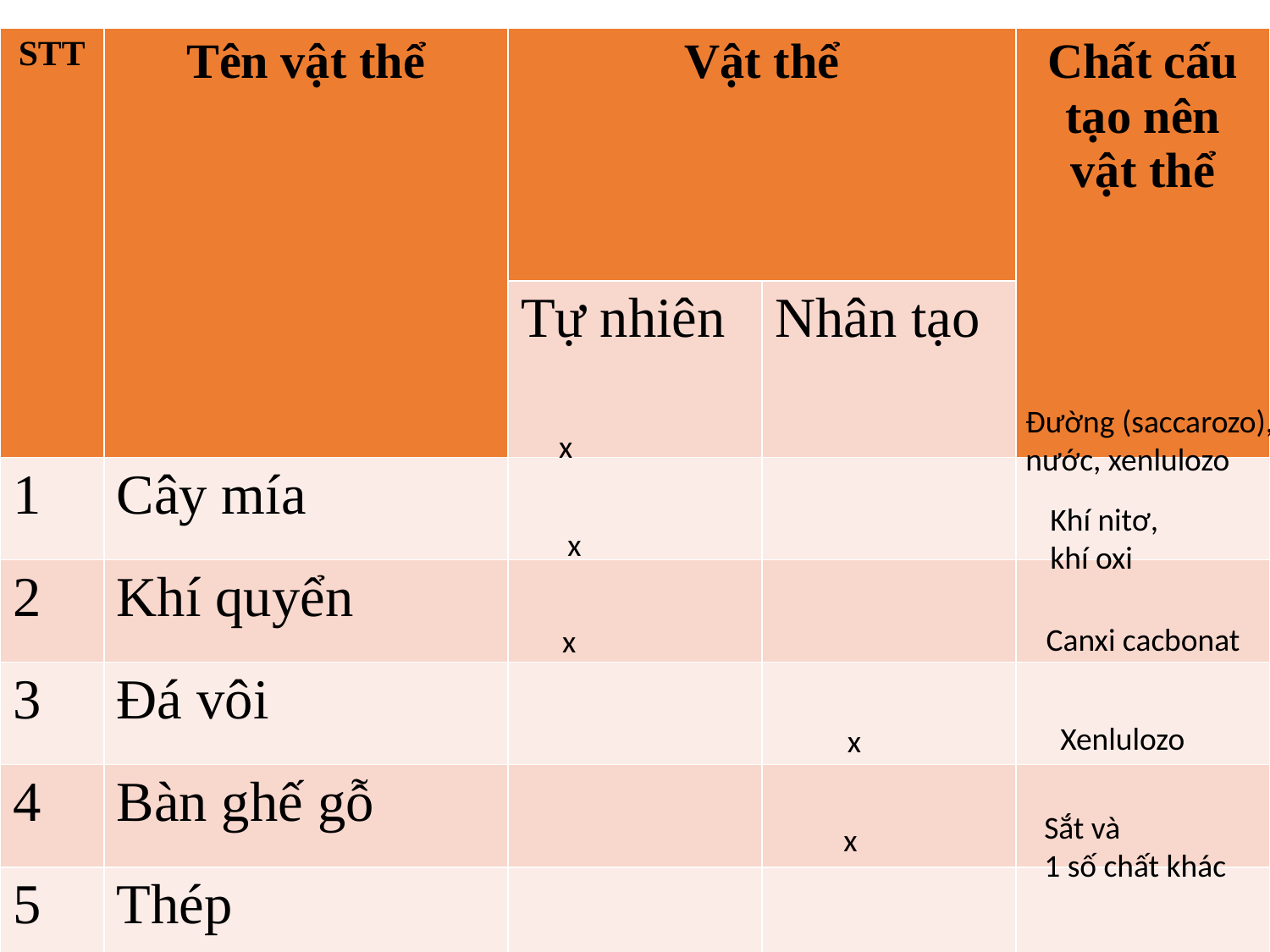

| STT | Tên vật thể | Vật thể |  | Chất cấu tạo nên vật thể |
| --- | --- | --- | --- | --- |
|  |  | Tự nhiên | Nhân tạo |  |
| 1 | Cây mía |  |  |  |
| 2 | Khí quyển |  |  |  |
| 3 | Đá vôi |  |  |  |
| 4 | Bàn ghế gỗ |  |  |  |
| 5 | Thép |  |  |  |
Đường (saccarozo),
nước, xenlulozo
x
Khí nitơ, khí oxi
x
Canxi cacbonat
x
Xenlulozo
x
Sắt và
1 số chất khác
x